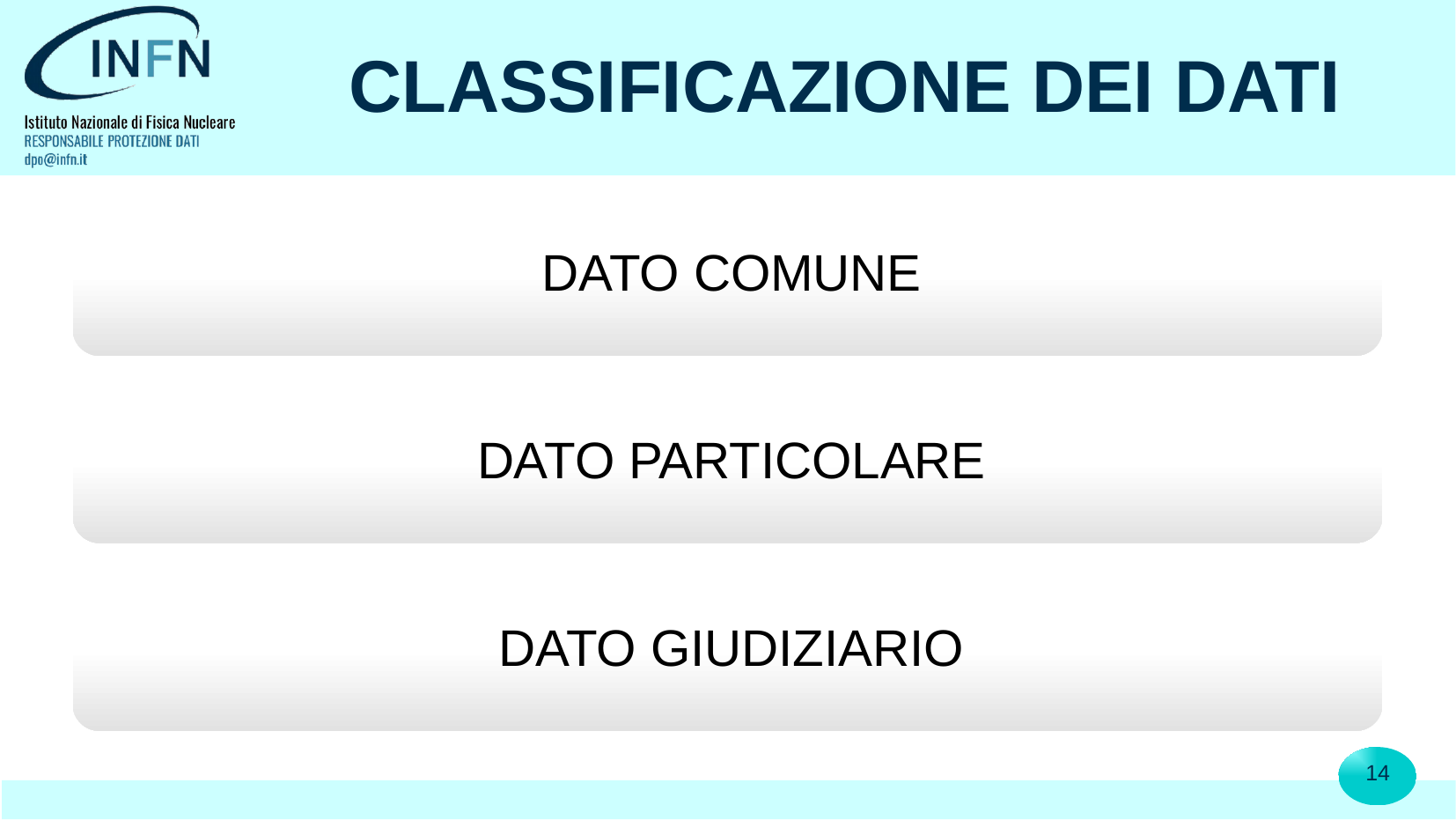

# CLASSIFICAZIONE DEI DATI
DATO COMUNE
DATO PARTICOLARE
DATO GIUDIZIARIO
14